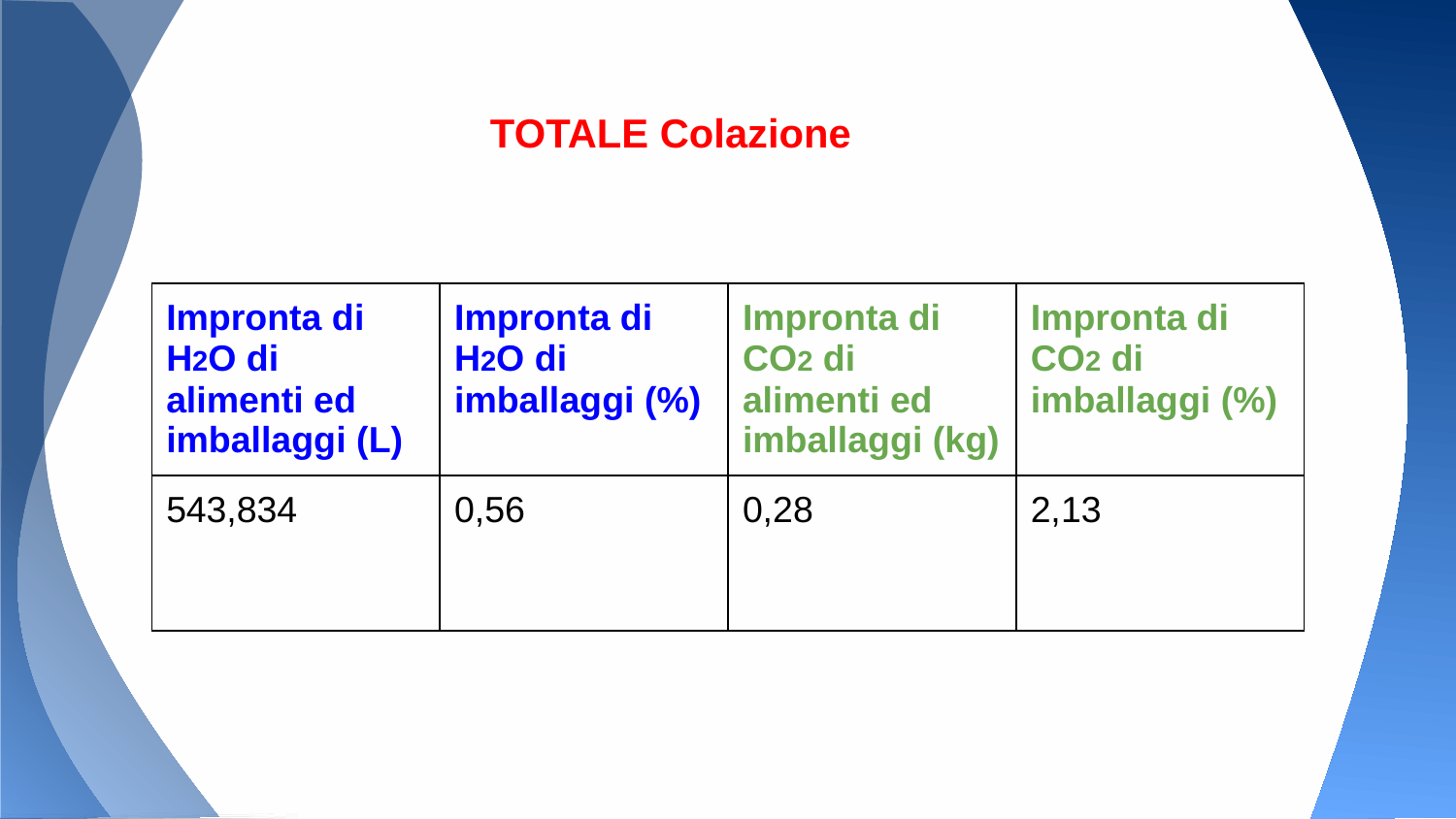

TOTALE Colazione
| Impronta di H2O di alimenti ed imballaggi (L) | Impronta di H2O di imballaggi (%) | Impronta di CO2 di alimenti ed imballaggi (kg) | Impronta di CO2 di imballaggi (%) |
| --- | --- | --- | --- |
| 543,834 | 0,56 | 0,28 | 2,13 |